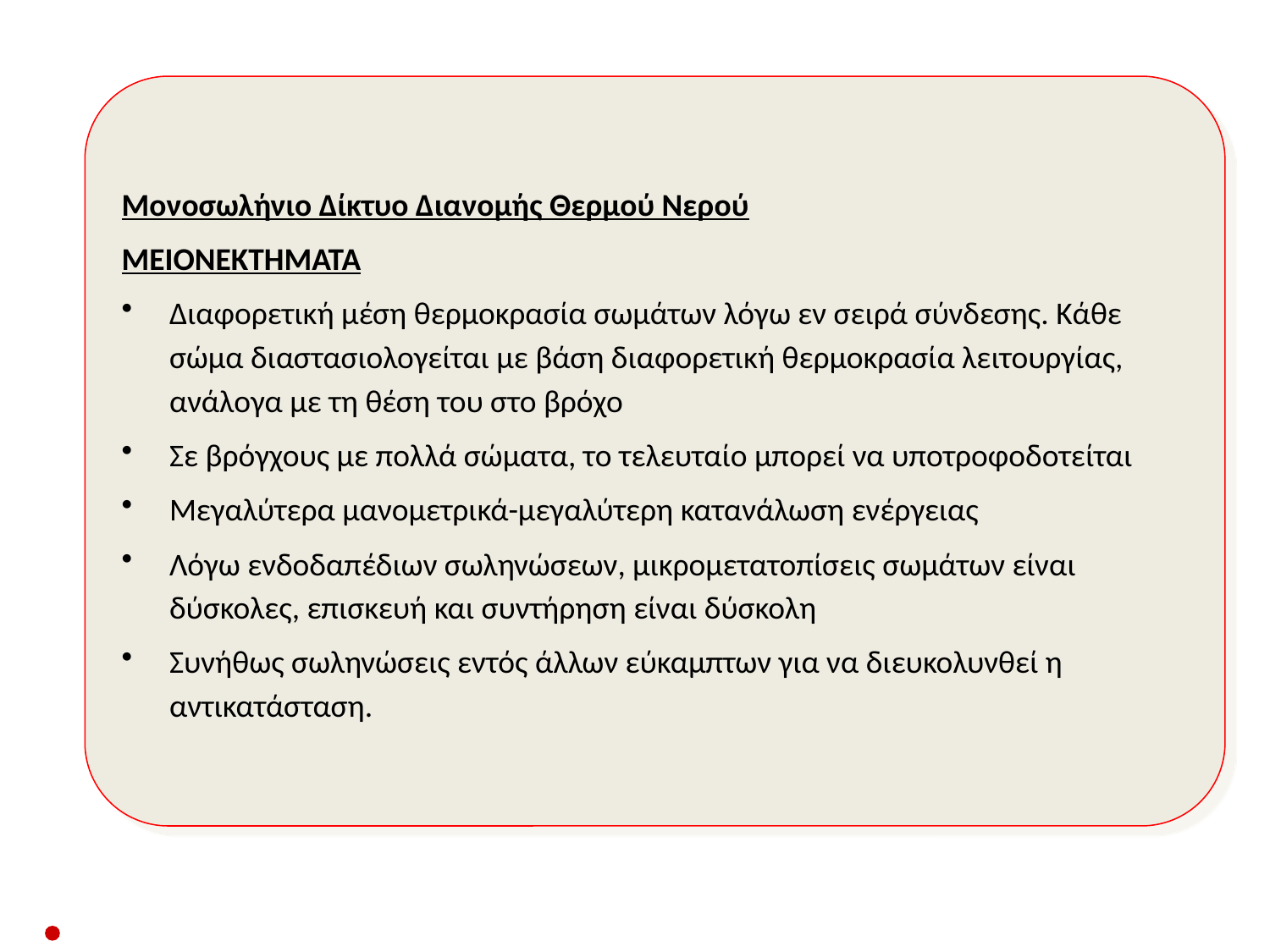

Μονοσωλήνιο Δίκτυο Διανομής Θερμού Νερού
ΜΕΙΟΝΕΚΤΗΜΑΤΑ
Διαφορετική μέση θερμοκρασία σωμάτων λόγω εν σειρά σύνδεσης. Κάθε σώμα διαστασιολογείται με βάση διαφορετική θερμοκρασία λειτουργίας, ανάλογα με τη θέση του στο βρόχο
Σε βρόγχους με πολλά σώματα, το τελευταίο μπορεί να υποτροφοδοτείται
Μεγαλύτερα μανομετρικά-μεγαλύτερη κατανάλωση ενέργειας
Λόγω ενδοδαπέδιων σωληνώσεων, μικρομετατοπίσεις σωμάτων είναι δύσκολες, επισκευή και συντήρηση είναι δύσκολη
Συνήθως σωληνώσεις εντός άλλων εύκαμπτων για να διευκολυνθεί η αντικατάσταση.